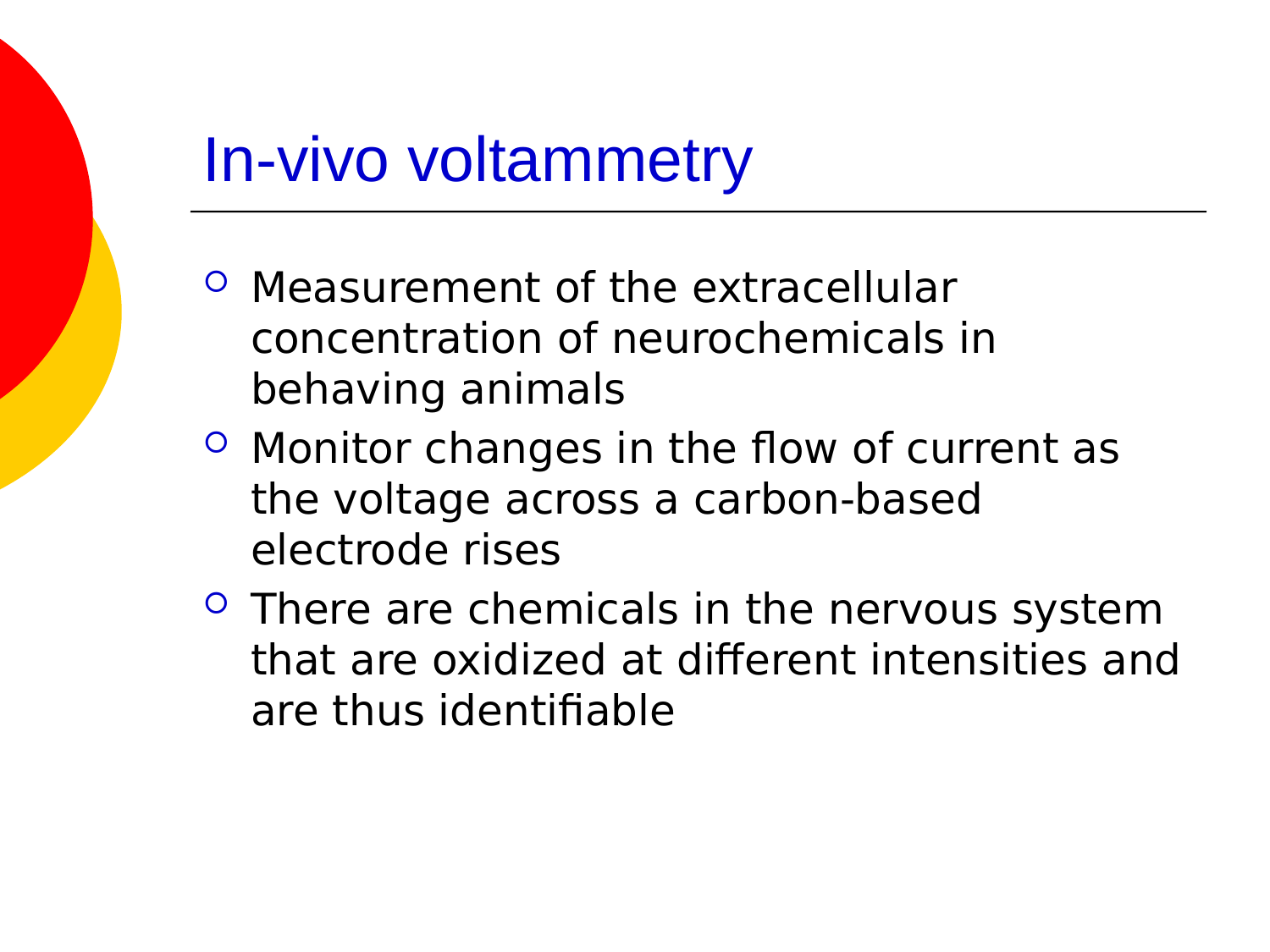

# In-vivo voltammetry
Measurement of the extracellular concentration of neurochemicals in behaving animals
Monitor changes in the flow of current as the voltage across a carbon-based electrode rises
There are chemicals in the nervous system that are oxidized at different intensities and are thus identifiable